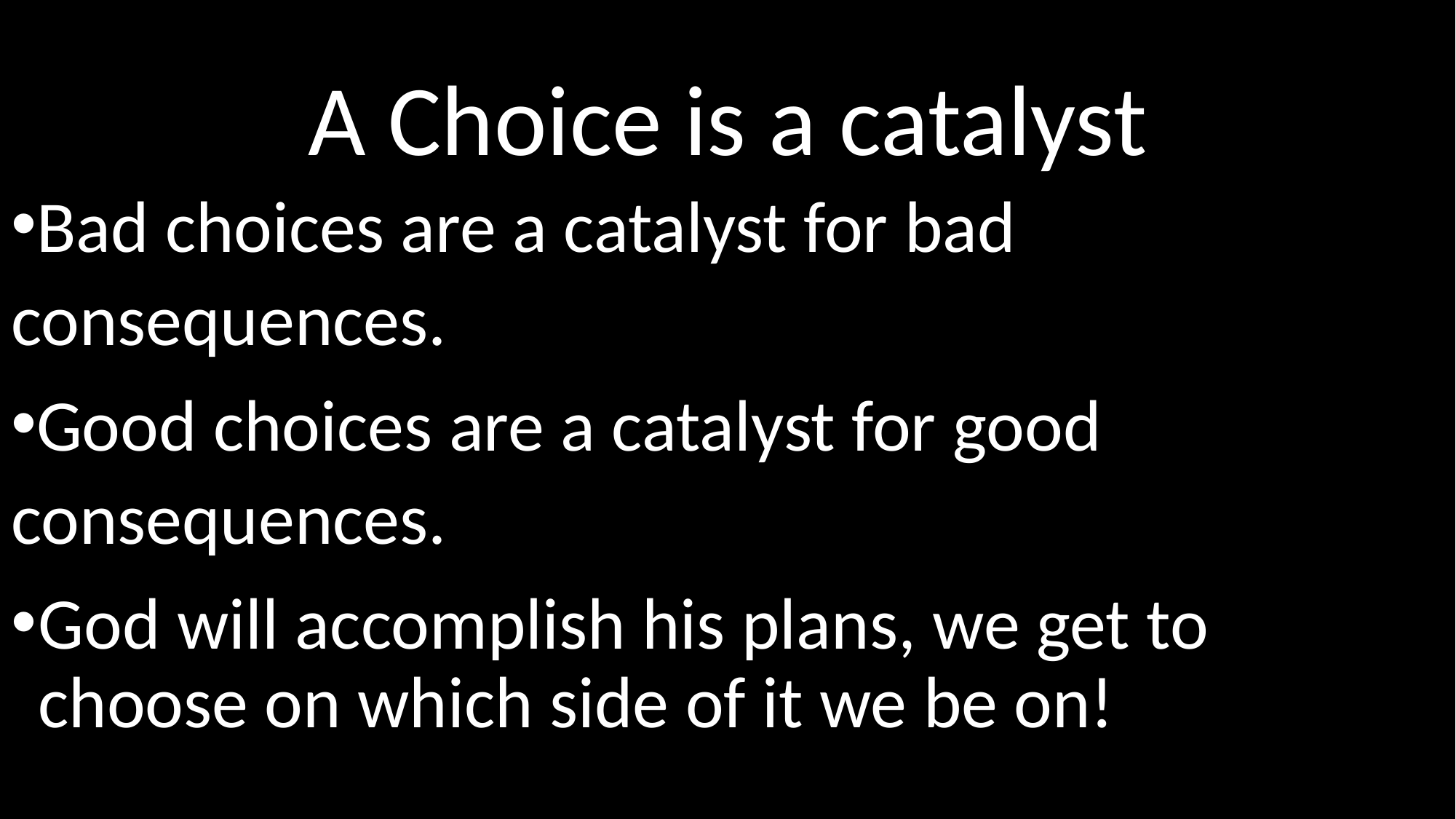

# A Choice is a catalyst
Bad choices are a catalyst for bad consequences.
Good choices are a catalyst for good consequences.
God will accomplish his plans, we get to choose on which side of it we be on!